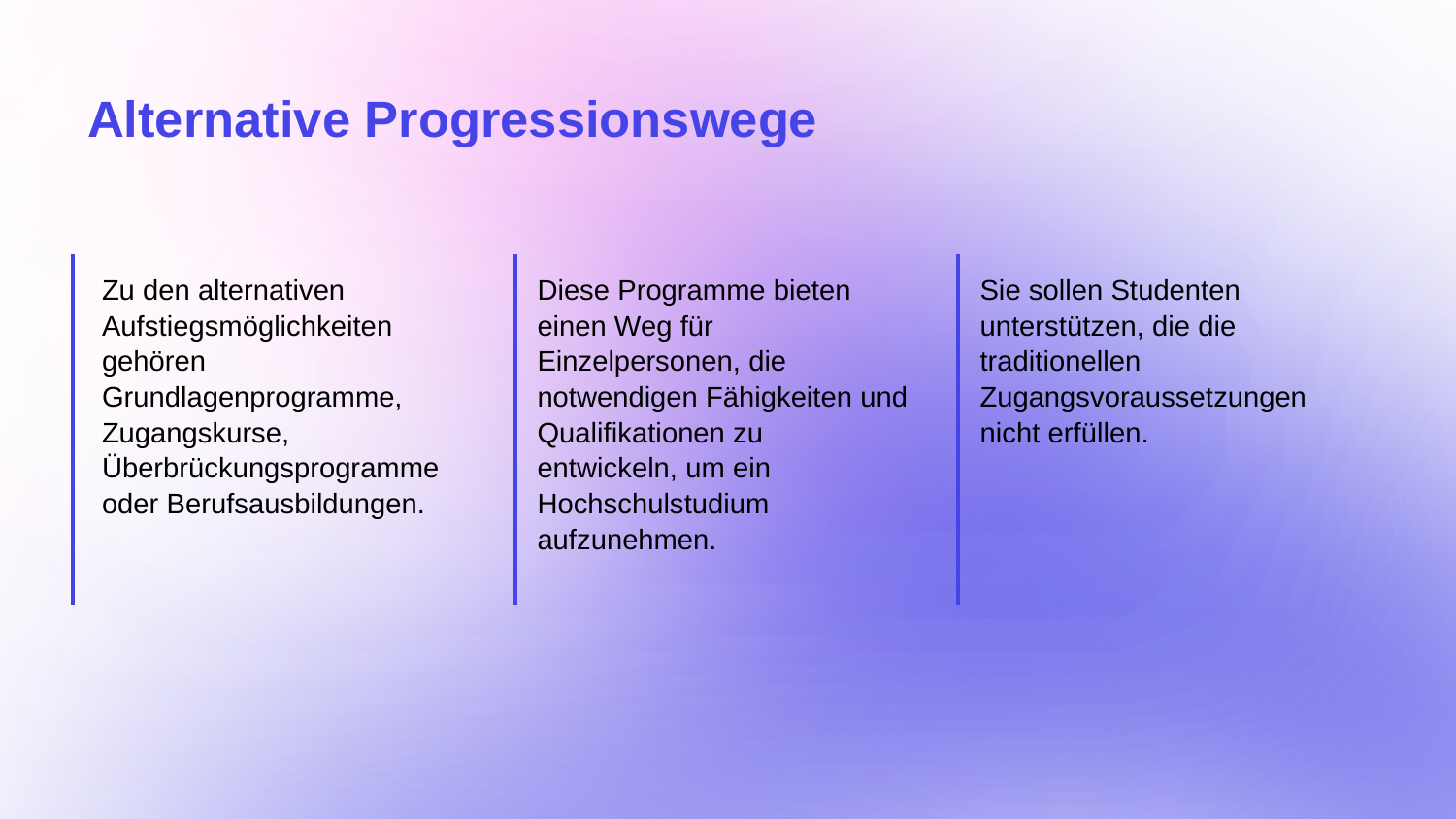

# Alternative Progressionswege
Zu den alternativen Aufstiegsmöglichkeiten gehören Grundlagenprogramme, Zugangskurse, Überbrückungsprogramme oder Berufsausbildungen.
Diese Programme bieten einen Weg für Einzelpersonen, die notwendigen Fähigkeiten und Qualifikationen zu entwickeln, um ein Hochschulstudium aufzunehmen.
Sie sollen Studenten unterstützen, die die traditionellen Zugangsvoraussetzungen nicht erfüllen.